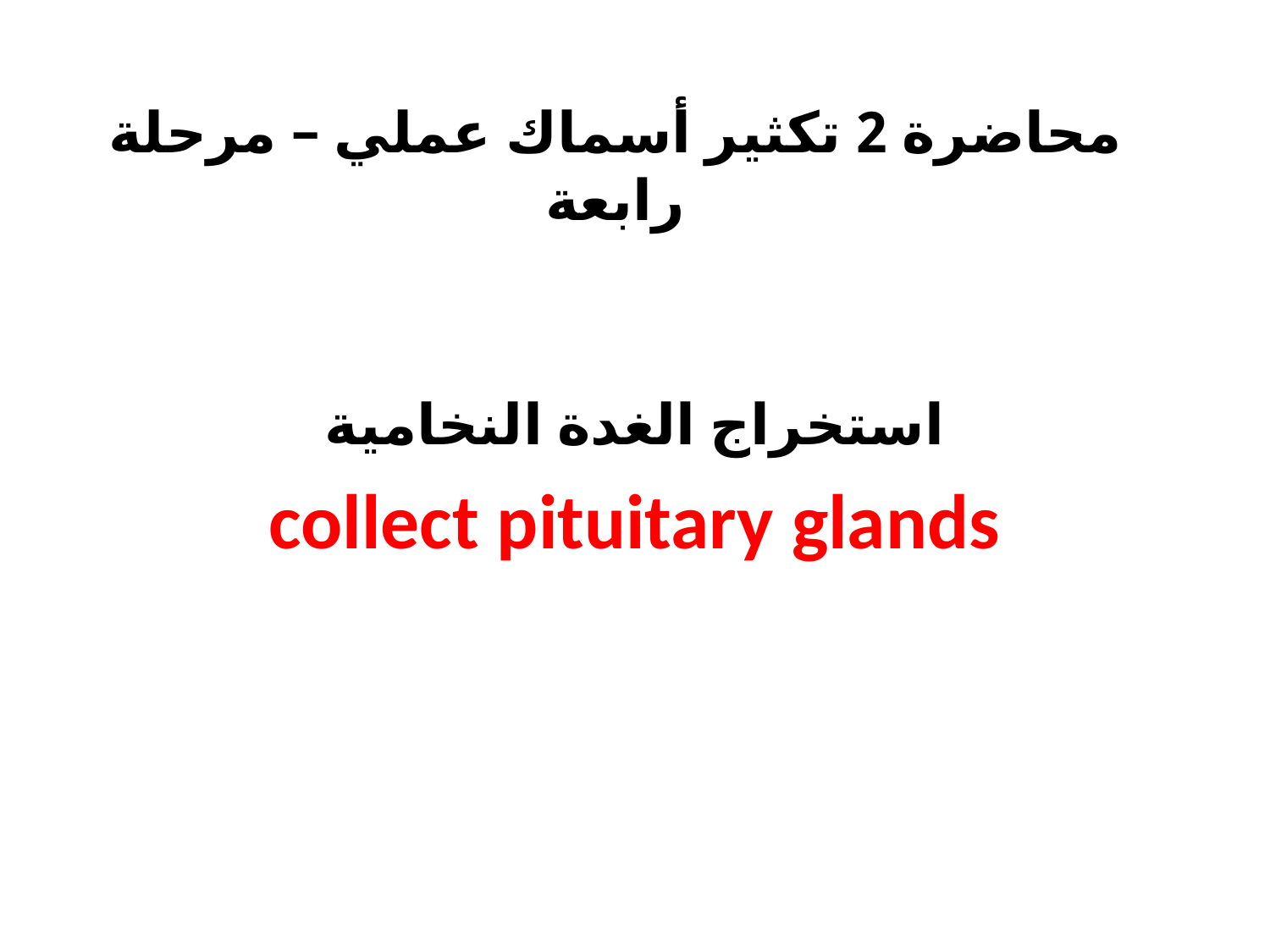

# محاضرة 2 تكثير أسماك عملي – مرحلة رابعة
استخراج الغدة النخامية
collect pituitary glands